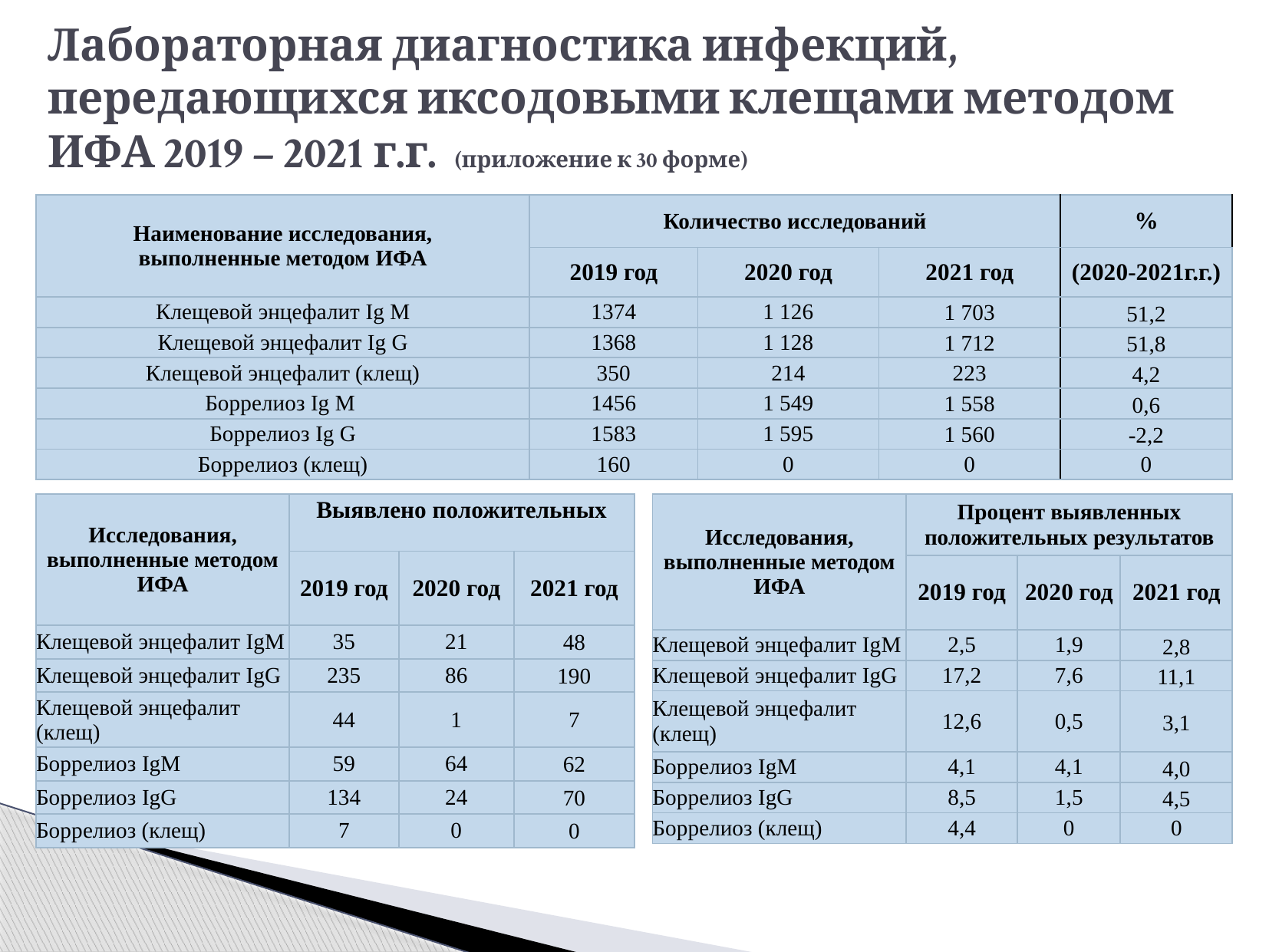

# Лабораторная диагностика инфекций, передающихся иксодовыми клещами методом ИФА 2019 – 2021 г.г.  (приложение к 30 форме)
| Наименование исследования, выполненные методом ИФА | Количество исследований |  |  | % |
| --- | --- | --- | --- | --- |
|  | 2019 год | 2020 год | 2021 год | (2020-2021г.г.) |
| Клещевой энцефалит Ig М | 1374 | 1 126 | 1 703 | 51,2 |
| Клещевой энцефалит Ig G | 1368 | 1 128 | 1 712 | 51,8 |
| Клещевой энцефалит (клещ) | 350 | 214 | 223 | 4,2 |
| Боррелиоз Ig М | 1456 | 1 549 | 1 558 | 0,6 |
| Боррелиоз Ig G | 1583 | 1 595 | 1 560 | -2,2 |
| Боррелиоз (клещ) | 160 | 0 | 0 | 0 |
| Исследования, выполненные методом ИФА | Выявлено положительных |  |  |
| --- | --- | --- | --- |
|  | 2019 год | 2020 год | 2021 год |
| Клещевой энцефалит IgМ | 35 | 21 | 48 |
| Клещевой энцефалит IgG | 235 | 86 | 190 |
| Клещевой энцефалит (клещ) | 44 | 1 | 7 |
| Боррелиоз IgМ | 59 | 64 | 62 |
| Боррелиоз IgG | 134 | 24 | 70 |
| Боррелиоз (клещ) | 7 | 0 | 0 |
| Исследования, выполненные методом ИФА | Процент выявленных положительных результатов |  |  |
| --- | --- | --- | --- |
|  | 2019 год | 2020 год | 2021 год |
| Клещевой энцефалит IgМ | 2,5 | 1,9 | 2,8 |
| Клещевой энцефалит IgG | 17,2 | 7,6 | 11,1 |
| Клещевой энцефалит (клещ) | 12,6 | 0,5 | 3,1 |
| Боррелиоз IgМ | 4,1 | 4,1 | 4,0 |
| Боррелиоз IgG | 8,5 | 1,5 | 4,5 |
| Боррелиоз (клещ) | 4,4 | 0 | 0 |